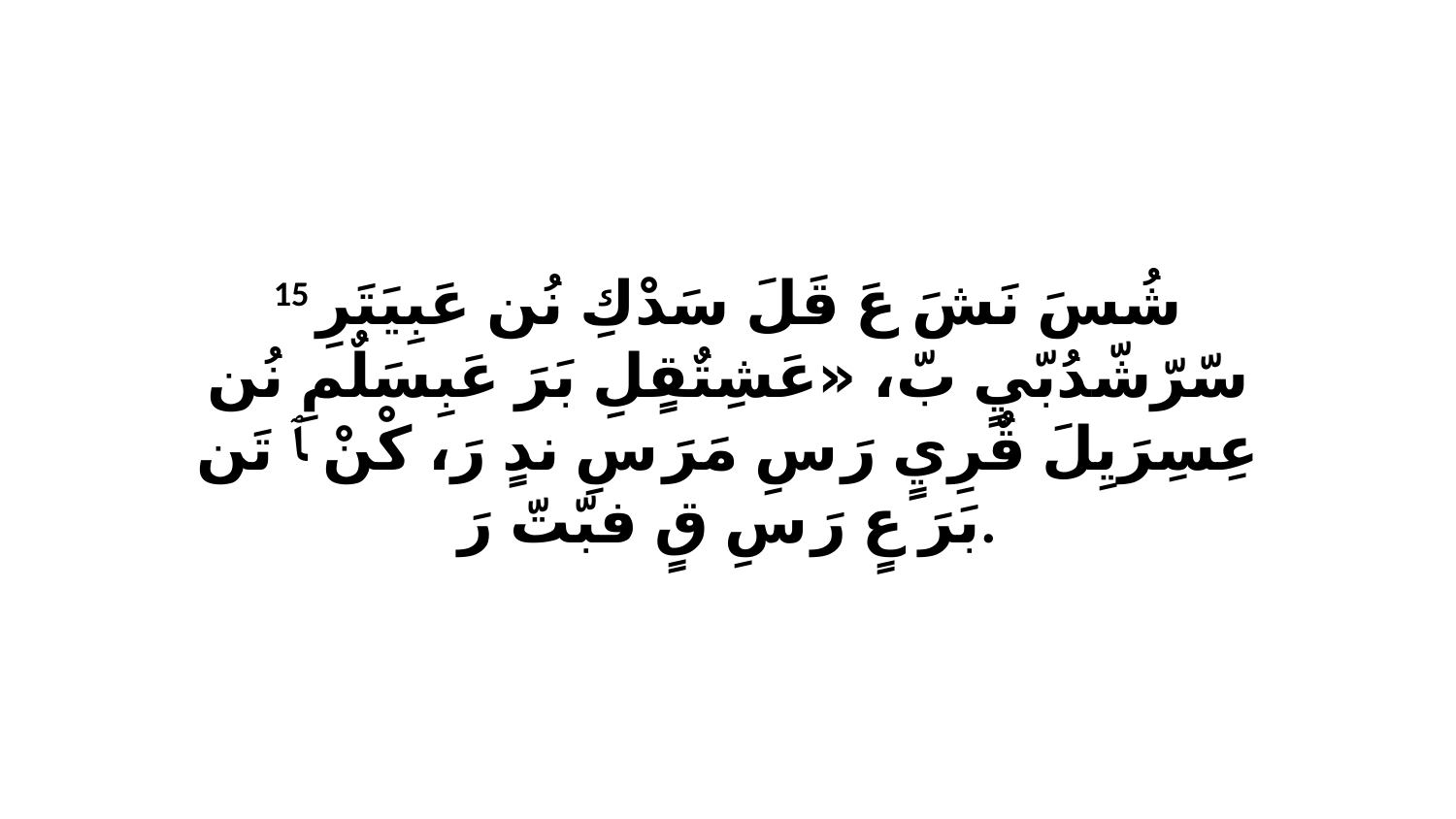

15 شُسَ نَشَ عَ قَلَ سَدْكِ نُن عَبِيَتَرِ سّرّشّدُبّيٍ بّ، «عَشِتٌقٍلِ بَرَ عَبِسَلٌمِ نُن عِسِرَيِلَ قٌرِيٍ رَ سِ مَرَ سِ ندٍ رَ، كْنْ ﭑ تَن بَرَ عٍ رَ سِ قٍ فبّتّ رَ.